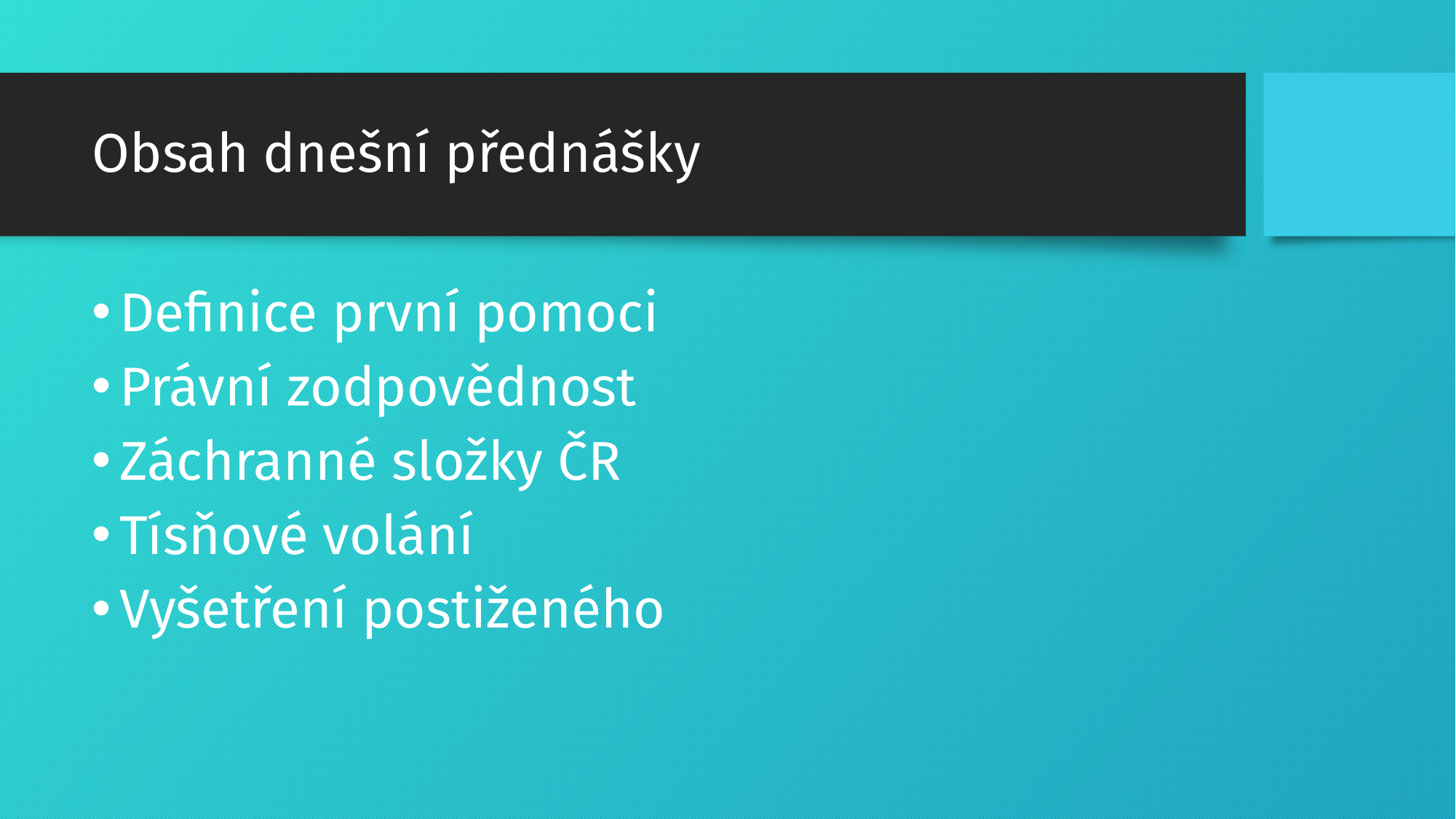

# Obsah dnešní přednášky
Definice první pomoci
Právní zodpovědnost
Záchranné složky ČR
Tísňové volání
Vyšetření postiženého